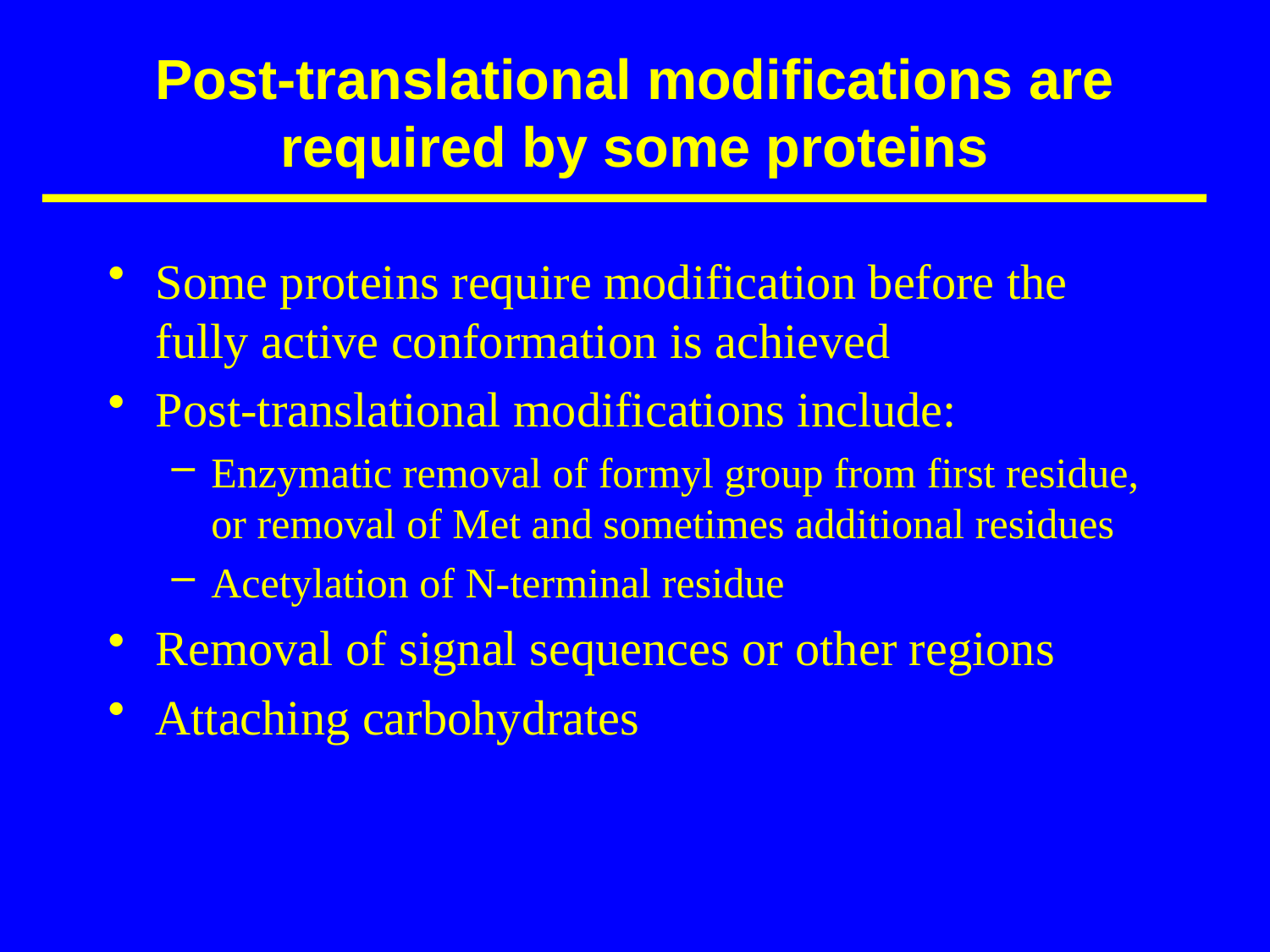

# Post-translational modifications are required by some proteins

Some proteins require modification before the fully active conformation is achieved
Post-translational modifications include:
Enzymatic removal of formyl group from first residue, or removal of Met and sometimes additional residues
Acetylation of N-terminal residue
Removal of signal sequences or other regions
Attaching carbohydrates